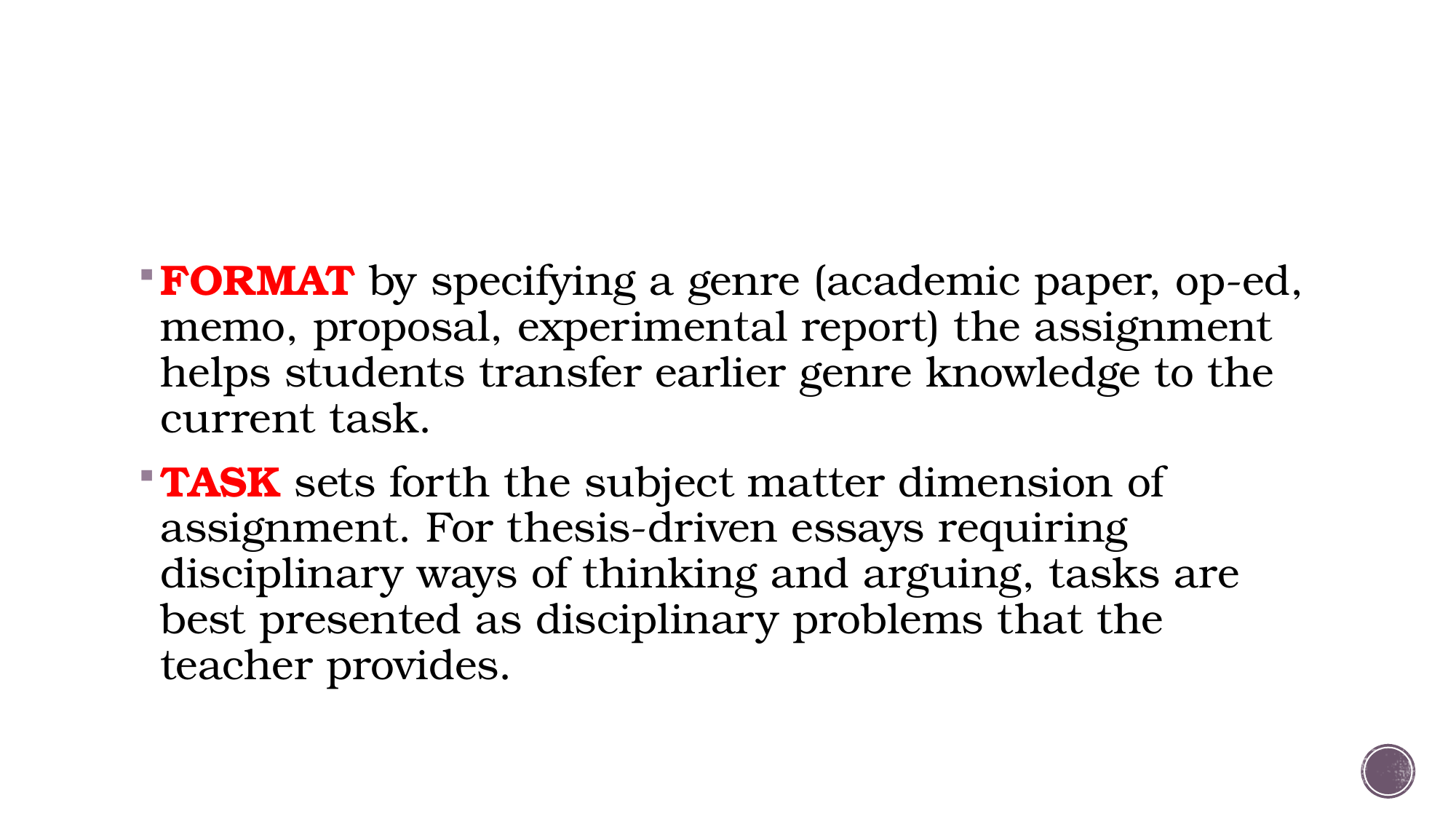

#
FORMAT by specifying a genre (academic paper, op-ed, memo, proposal, experimental report) the assignment helps students transfer earlier genre knowledge to the current task.
TASK sets forth the subject matter dimension of assignment. For thesis-driven essays requiring disciplinary ways of thinking and arguing, tasks are best presented as disciplinary problems that the teacher provides.